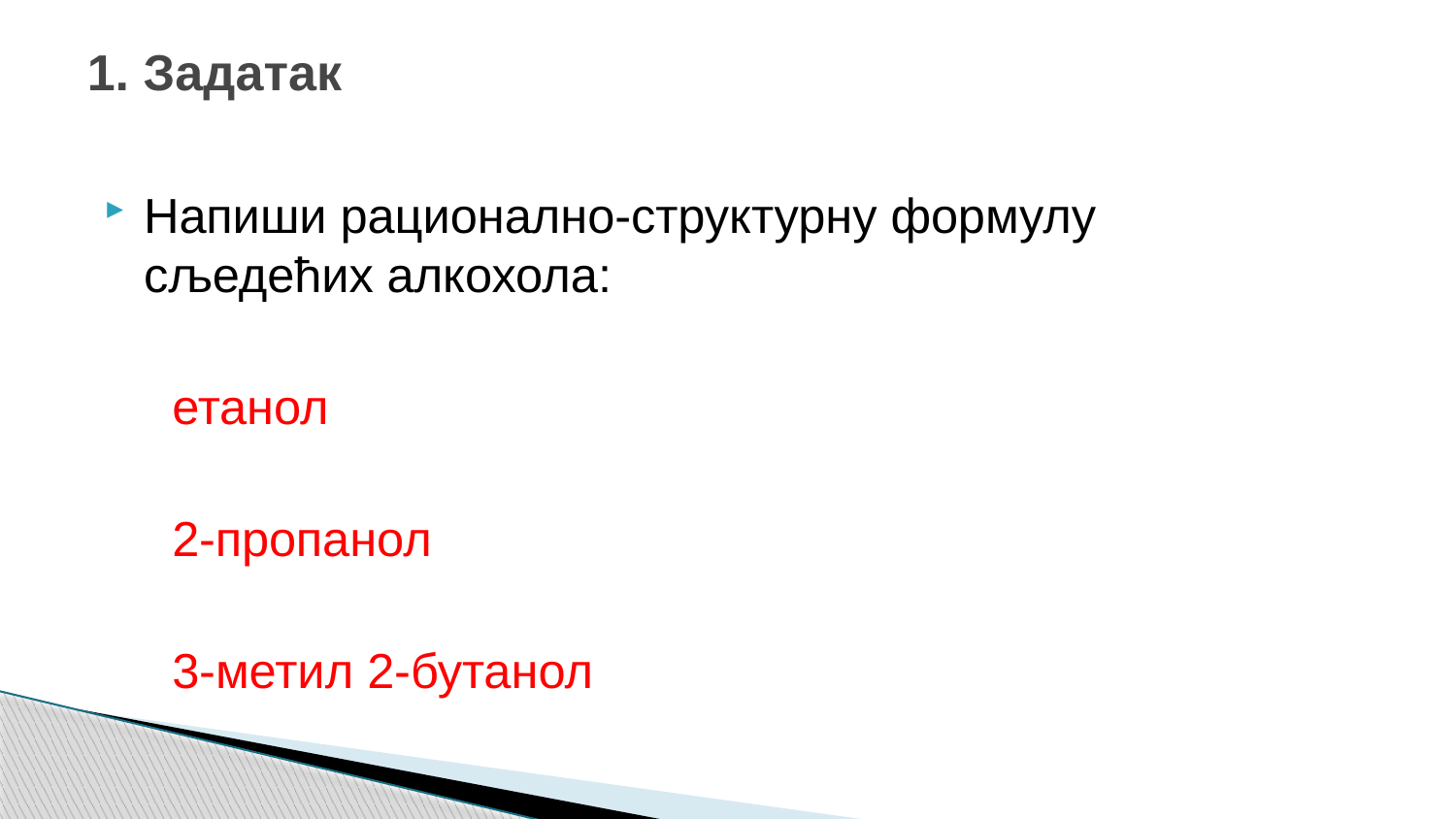

# 1. Задатак
Напиши рационално-структурну формулу сљедећих алкохола:

     етанол

     2-пропанол

     3-метил 2-бутанол